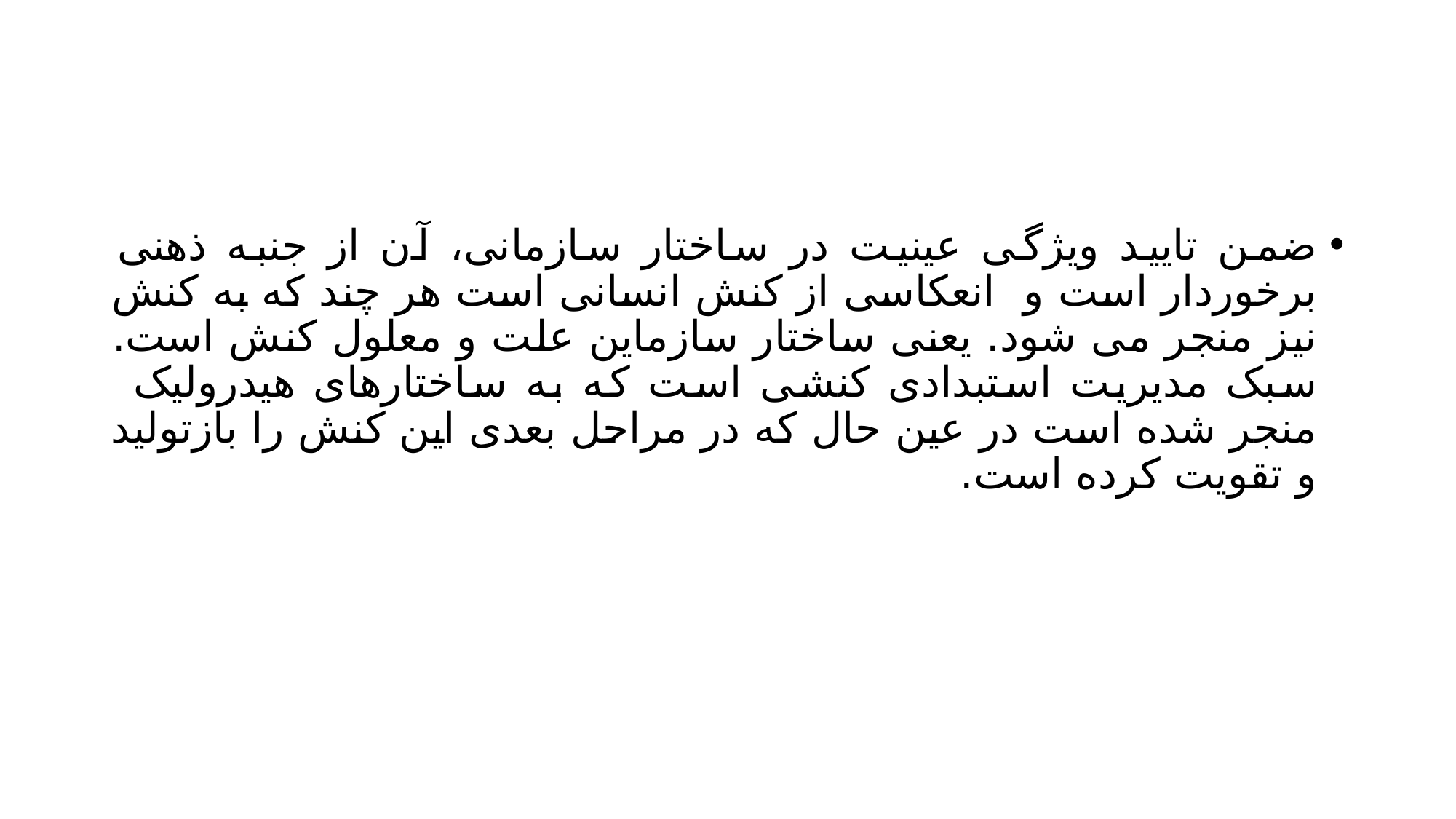

#
ضمن تایید ویژگی عینیت در ساختار سازمانی، آن از جنبه ذهنی برخوردار است و  انعکاسی از کنش انسانی است هر چند که به کنش نیز منجر می شود. یعنی ساختار سازماین علت و معلول کنش است. سبک مدیریت استبدادی کنشی است که به ساختارهای هیدرولیک  منجر شده است در عین حال که در مراحل بعدی این کنش را بازتولید و تقویت کرده است.